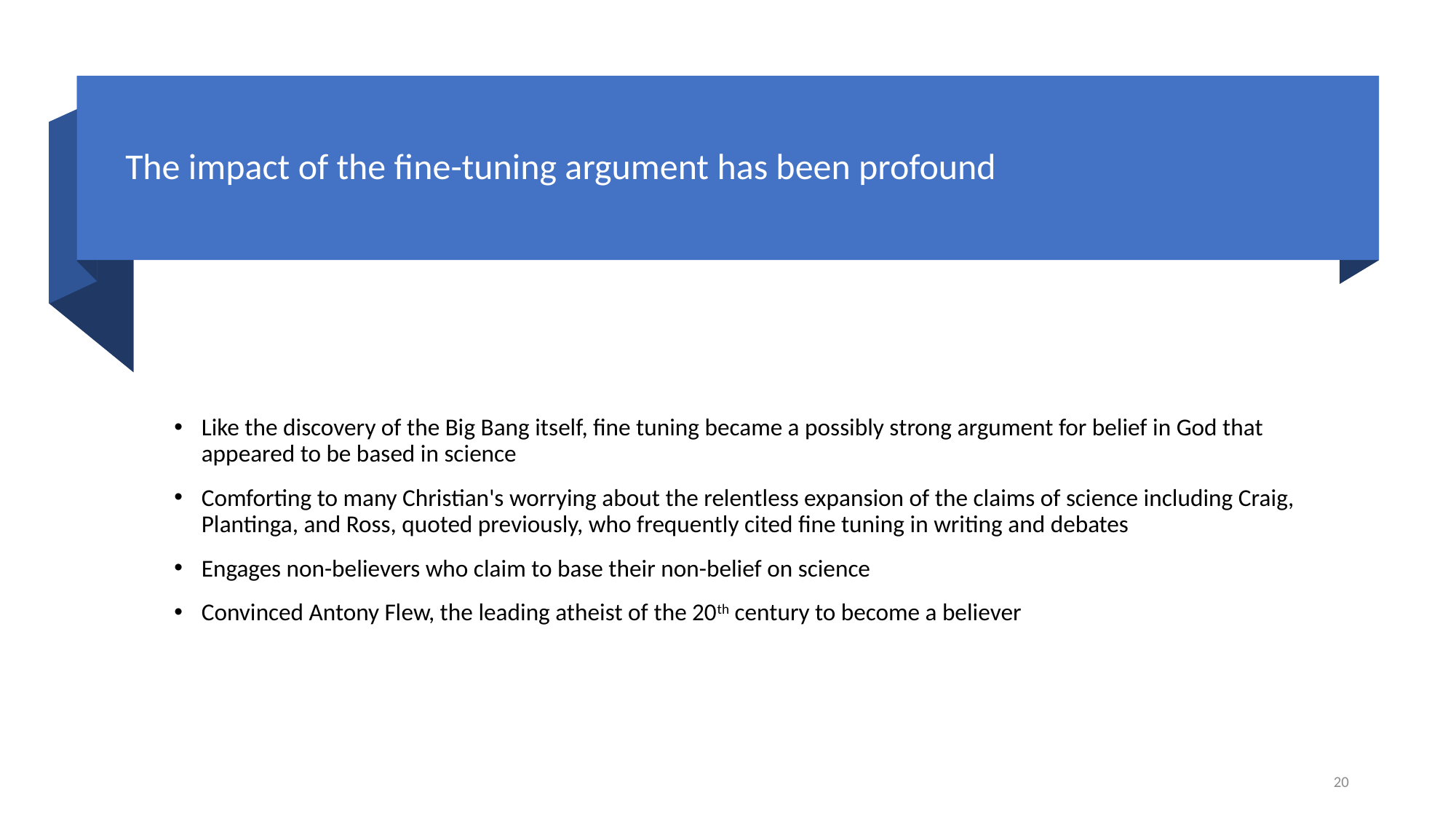

# The impact of the fine-tuning argument has been profound

Like the discovery of the Big Bang itself, fine tuning became a possibly strong argument for belief in God that appeared to be based in science
Comforting to many Christian's worrying about the relentless expansion of the claims of science including Craig, Plantinga, and Ross, quoted previously, who frequently cited fine tuning in writing and debates
Engages non-believers who claim to base their non-belief on science
Convinced Antony Flew, the leading atheist of the 20th century to become a believer

20